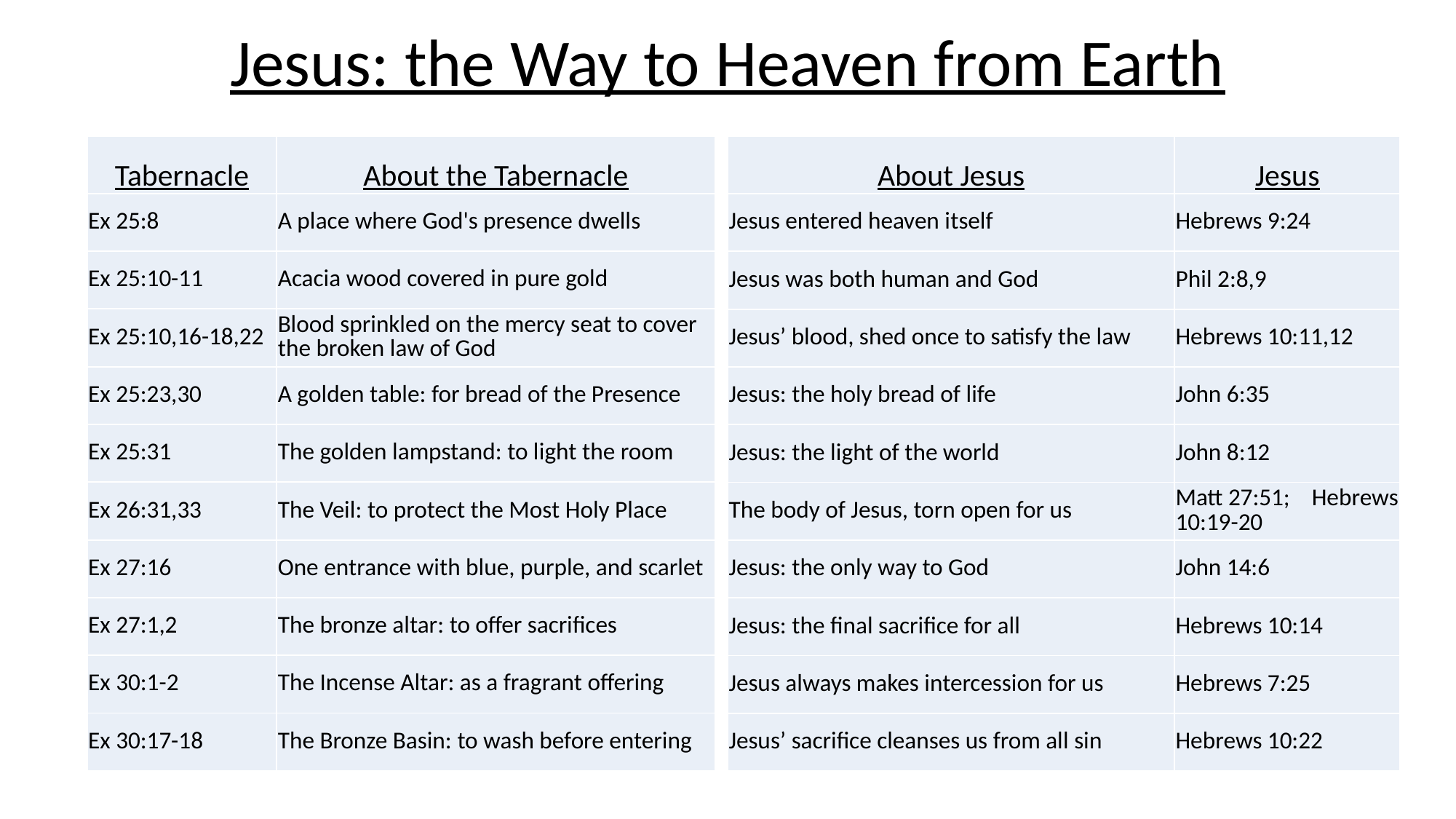

Jesus: the Way to Heaven from Earth
| Tabernacle | About the Tabernacle |
| --- | --- |
| Ex 25:8 | A place where God's presence dwells |
| Ex 25:10-11 | Acacia wood covered in pure gold |
| Ex 25:10,16-18,22 | Blood sprinkled on the mercy seat to cover the broken law of God |
| Ex 25:23,30 | A golden table: for bread of the Presence |
| Ex 25:31 | The golden lampstand: to light the room |
| Ex 26:31,33 | The Veil: to protect the Most Holy Place |
| Ex 27:16 | One entrance with blue, purple, and scarlet |
| Ex 27:1,2 | The bronze altar: to offer sacrifices |
| Ex 30:1-2 | The Incense Altar: as a fragrant offering |
| Ex 30:17-18 | The Bronze Basin: to wash before entering |
| About Jesus | Jesus |
| --- | --- |
| Jesus entered heaven itself | Hebrews 9:24 |
| Jesus was both human and God | Phil 2:8,9 |
| Jesus’ blood, shed once to satisfy the law | Hebrews 10:11,12 |
| Jesus: the holy bread of life | John 6:35 |
| Jesus: the light of the world | John 8:12 |
| The body of Jesus, torn open for us | Matt 27:51; Hebrews 10:19-20 |
| Jesus: the only way to God | John 14:6 |
| Jesus: the final sacrifice for all | Hebrews 10:14 |
| Jesus always makes intercession for us | Hebrews 7:25 |
| Jesus’ sacrifice cleanses us from all sin | Hebrews 10:22 |